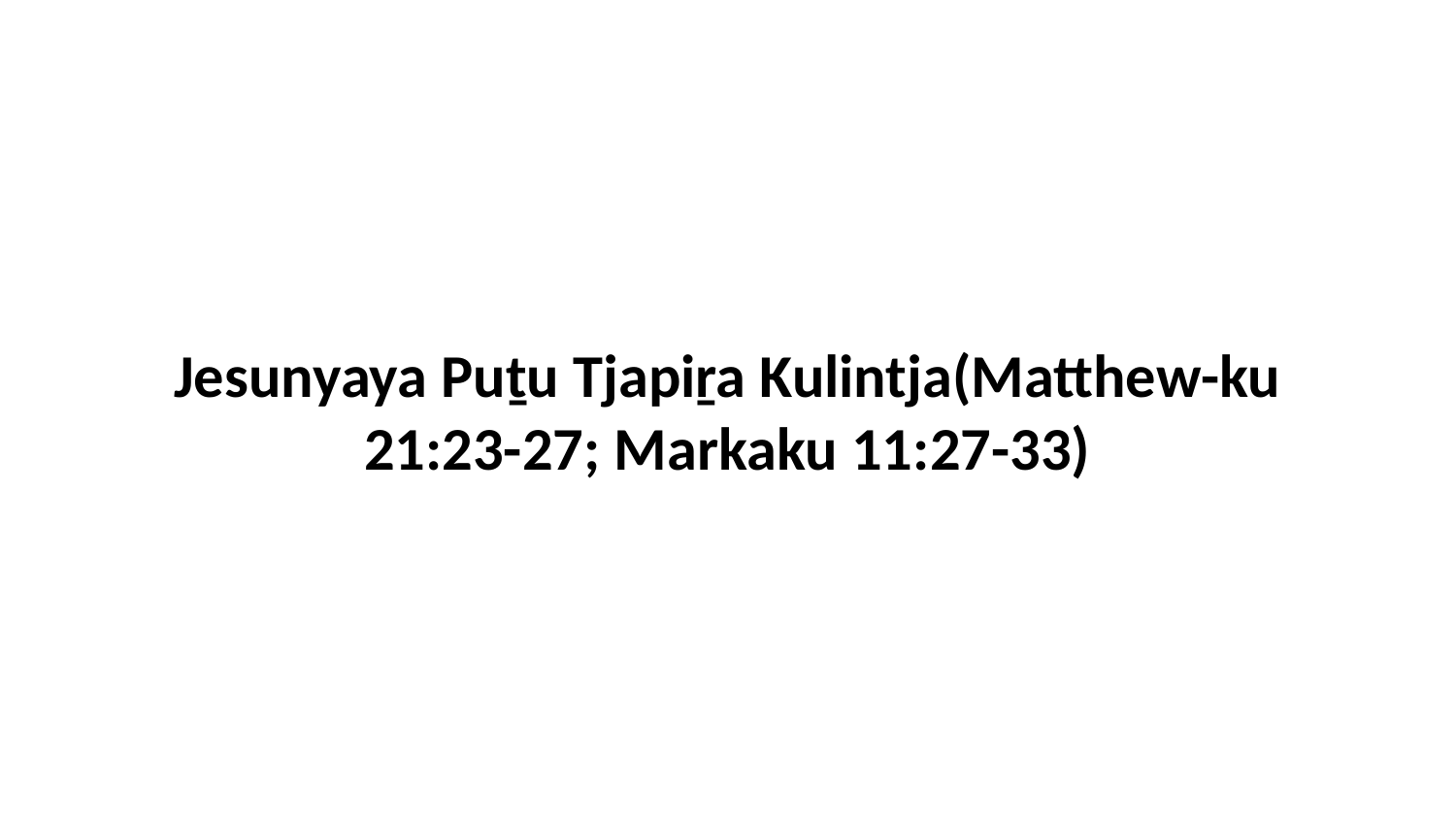

Jesunyaya Puṯu Tjapiṟa Kulintja(Matthew-ku 21:23-27; Markaku 11:27-33)